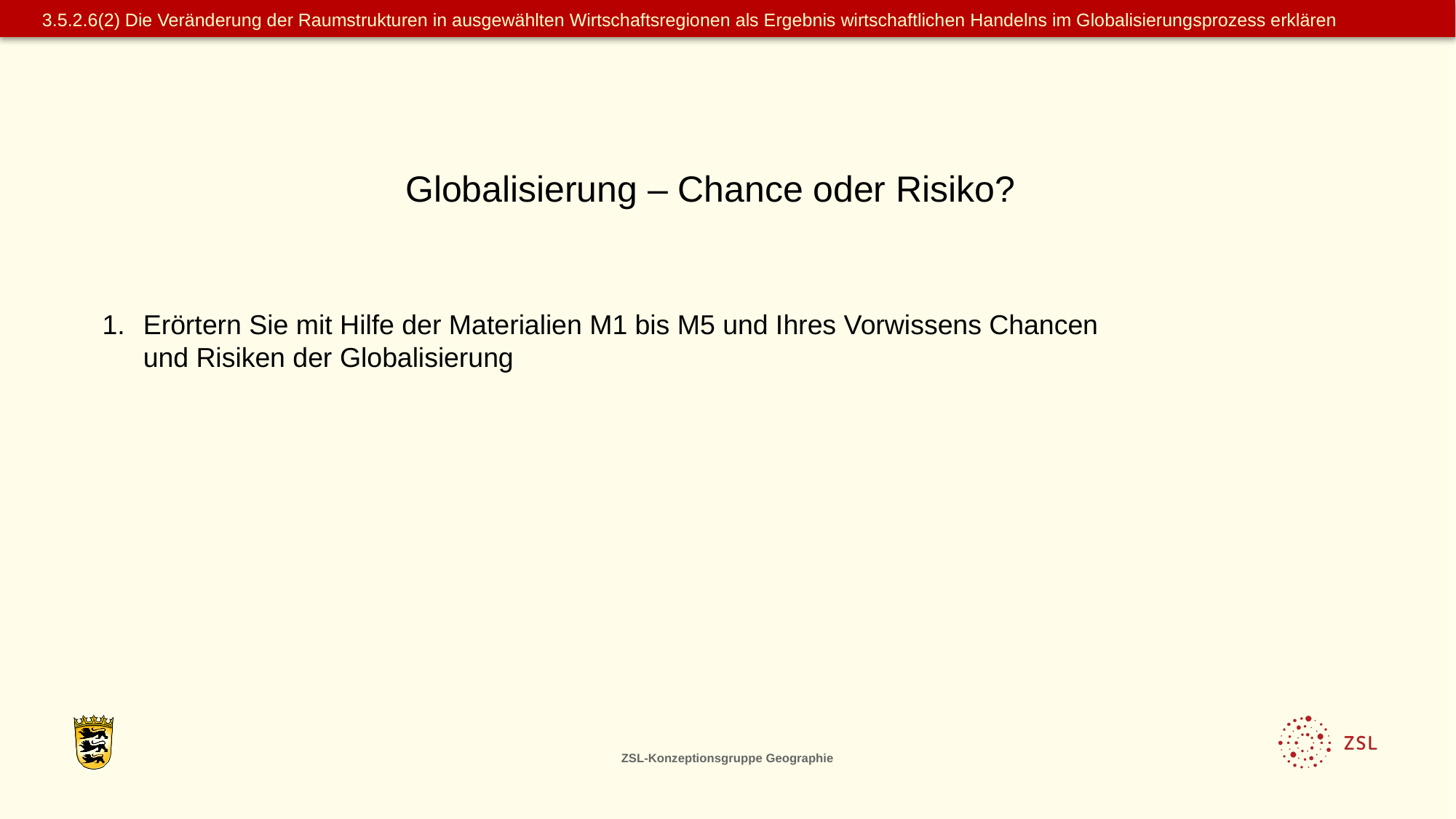

3.5.2.6(2) Die Veränderung der Raumstrukturen in ausgewählten Wirtschaftsregionen als Ergebnis wirtschaftlichen Handelns im Globalisierungsprozess erklären
Globalisierung – Chance oder Risiko?

Erörtern Sie mit Hilfe der Materialien M1 bis M5 und Ihres Vorwissens Chancen
und Risiken der Globalisierung
ZSL-Konzeptionsgruppe Geographie